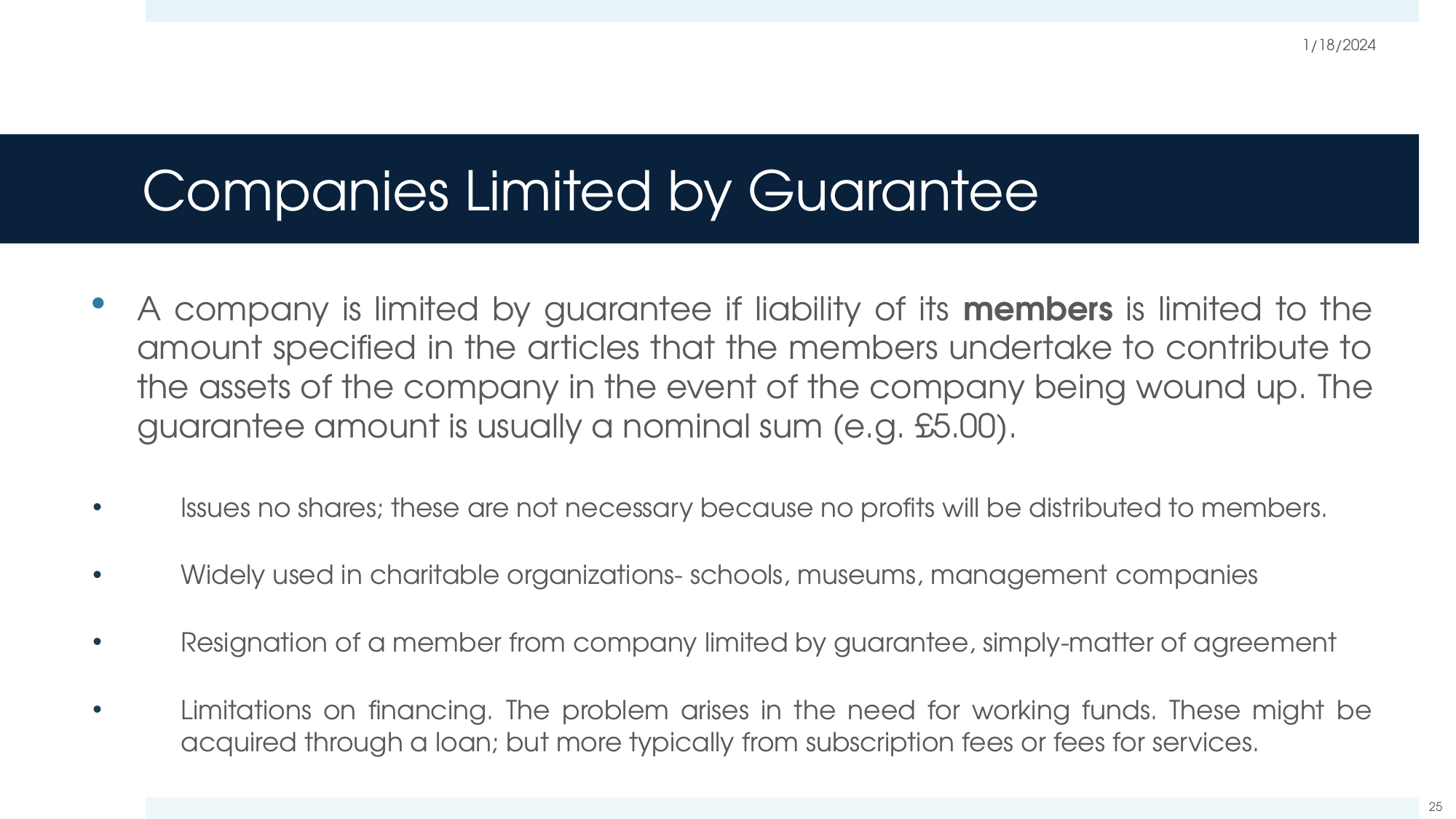

1/18/2024
# Companies Limited by Guarantee
A company is limited by guarantee if liability of its members is limited to the amount specified in the articles that the members undertake to contribute to the assets of the company in the event of the company being wound up. The guarantee amount is usually a nominal sum (e.g. £5.00).

Issues no shares; these are not necessary because no profits will be distributed to members.

Widely used in charitable organizations- schools, museums, management companies

Resignation of a member from company limited by guarantee, simply-matter of agreement

Limitations on financing. The problem arises in the need for working funds. These might be acquired through a loan; but more typically from subscription fees or fees for services.

25